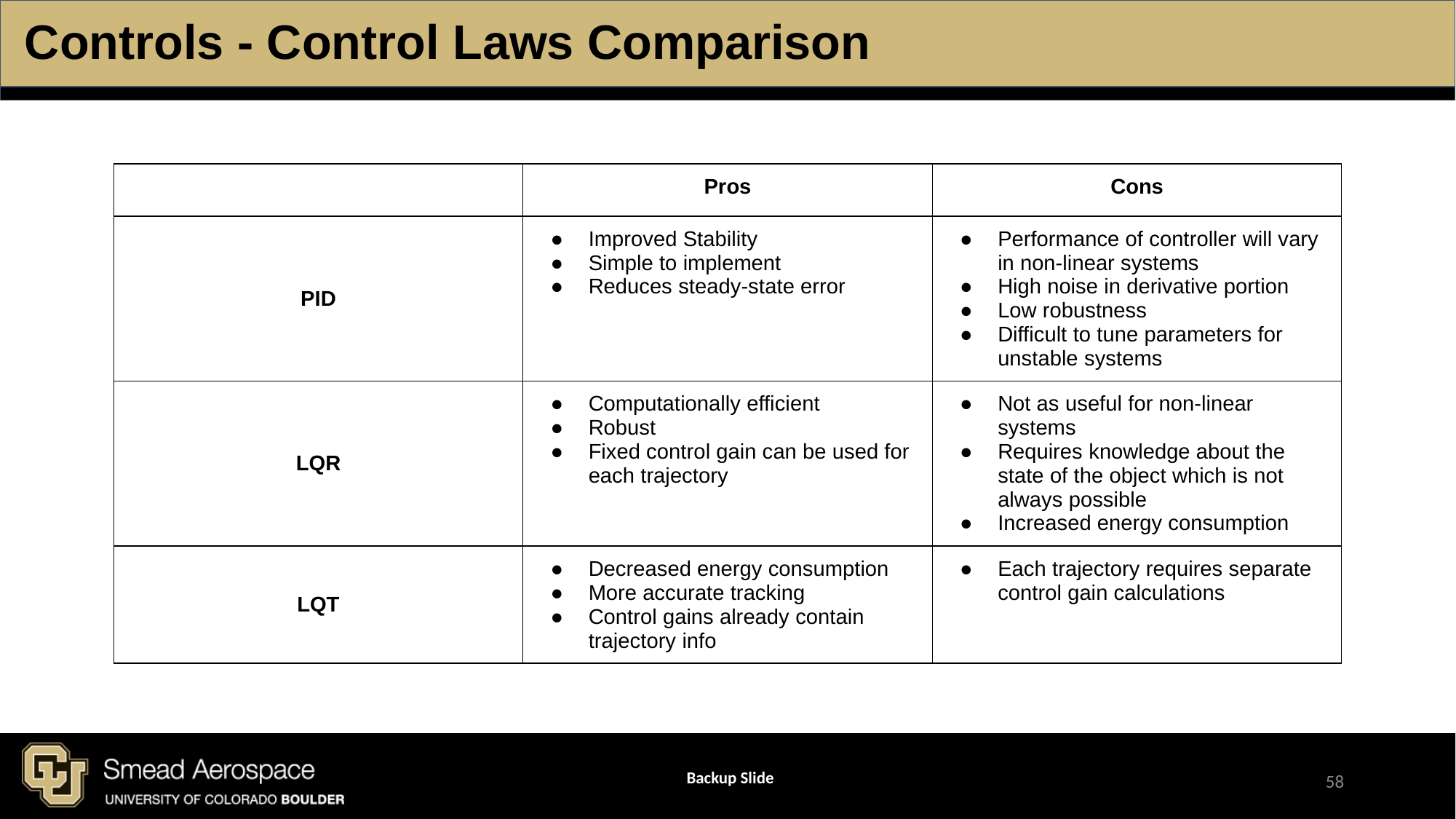

# Controls - Control Laws Comparison
|  | Pros | Cons |
| --- | --- | --- |
| PID | Improved Stability Simple to implement Reduces steady-state error | Performance of controller will vary in non-linear systems High noise in derivative portion Low robustness Difficult to tune parameters for unstable systems |
| LQR | Computationally efficient Robust Fixed control gain can be used for each trajectory | Not as useful for non-linear systems Requires knowledge about the state of the object which is not always possible Increased energy consumption |
| LQT | Decreased energy consumption More accurate tracking Control gains already contain trajectory info | Each trajectory requires separate control gain calculations |
Backup Slide
58